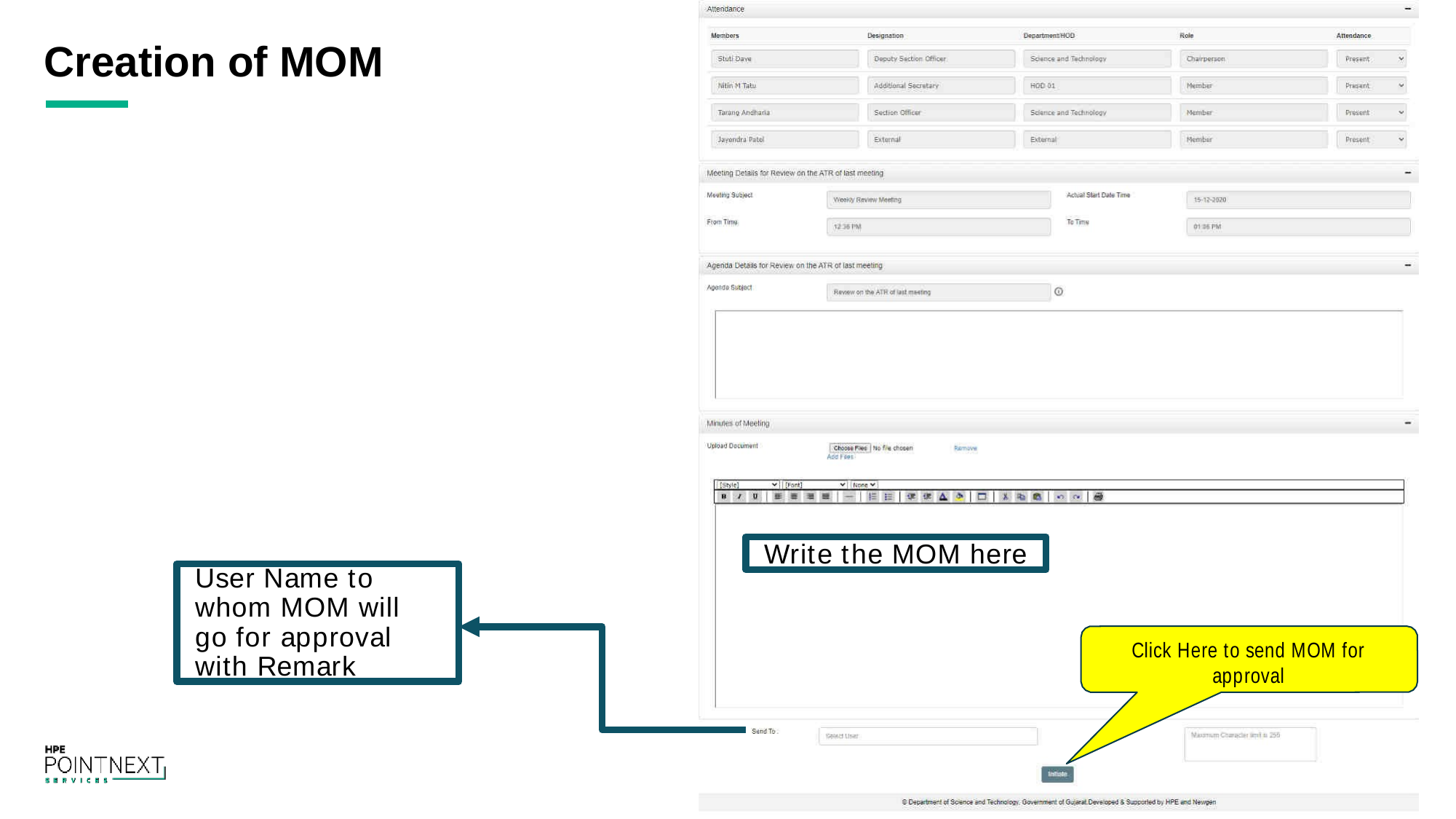

29

Creation of MOM
Write the MOM here
User Name to whom MOM will go for approval with Remark

Click Here to send MOM for approval